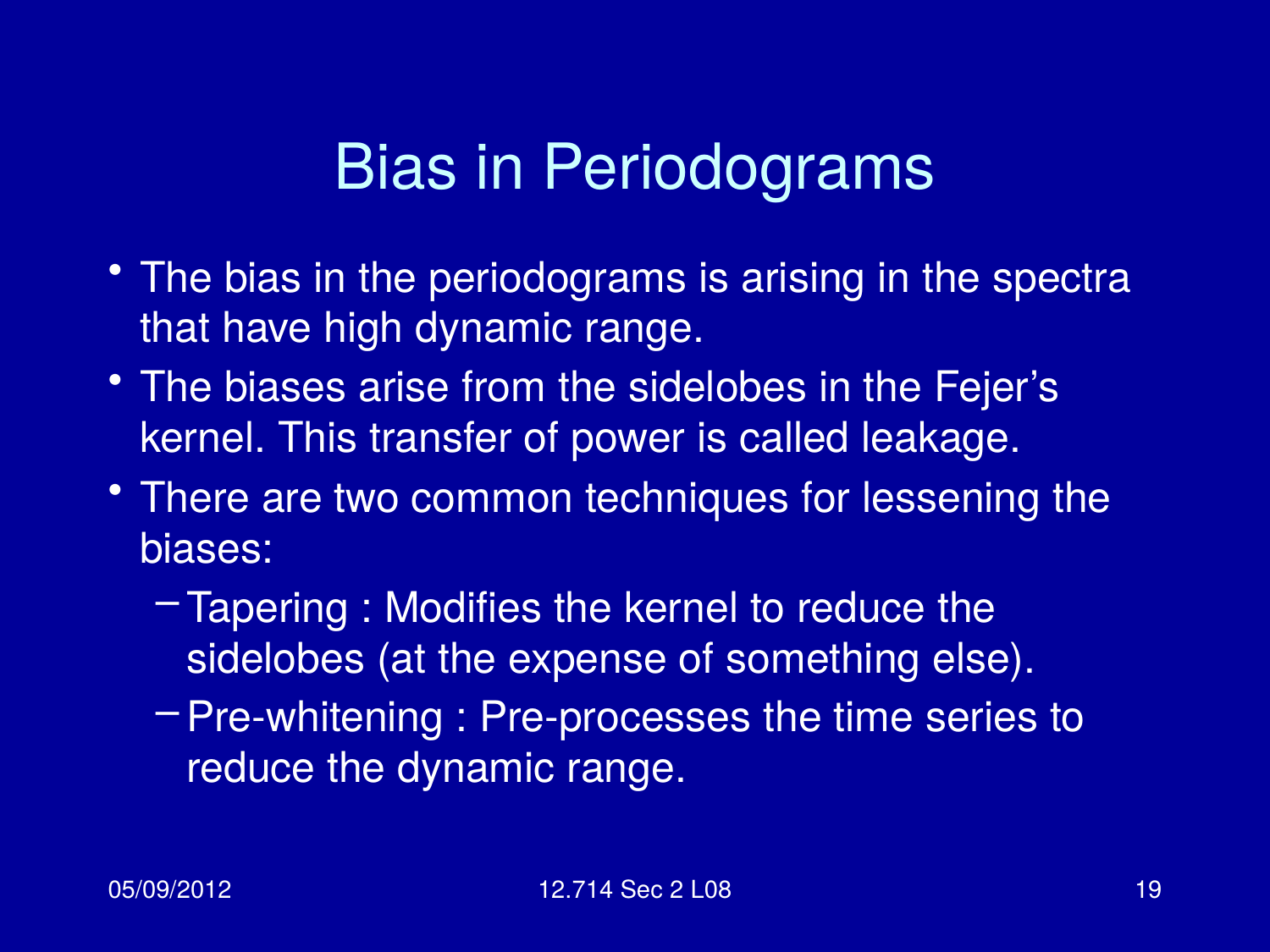

# Bias in Periodograms
The bias in the periodograms is arising in the spectra that have high dynamic range.
The biases arise from the sidelobes in the Fejer’s kernel. This transfer of power is called leakage.
There are two common techniques for lessening the biases:
Tapering : Modifies the kernel to reduce the sidelobes (at the expense of something else).
Pre-whitening : Pre-processes the time series to reduce the dynamic range.
05/09/2012
12.714 Sec 2 L08
19